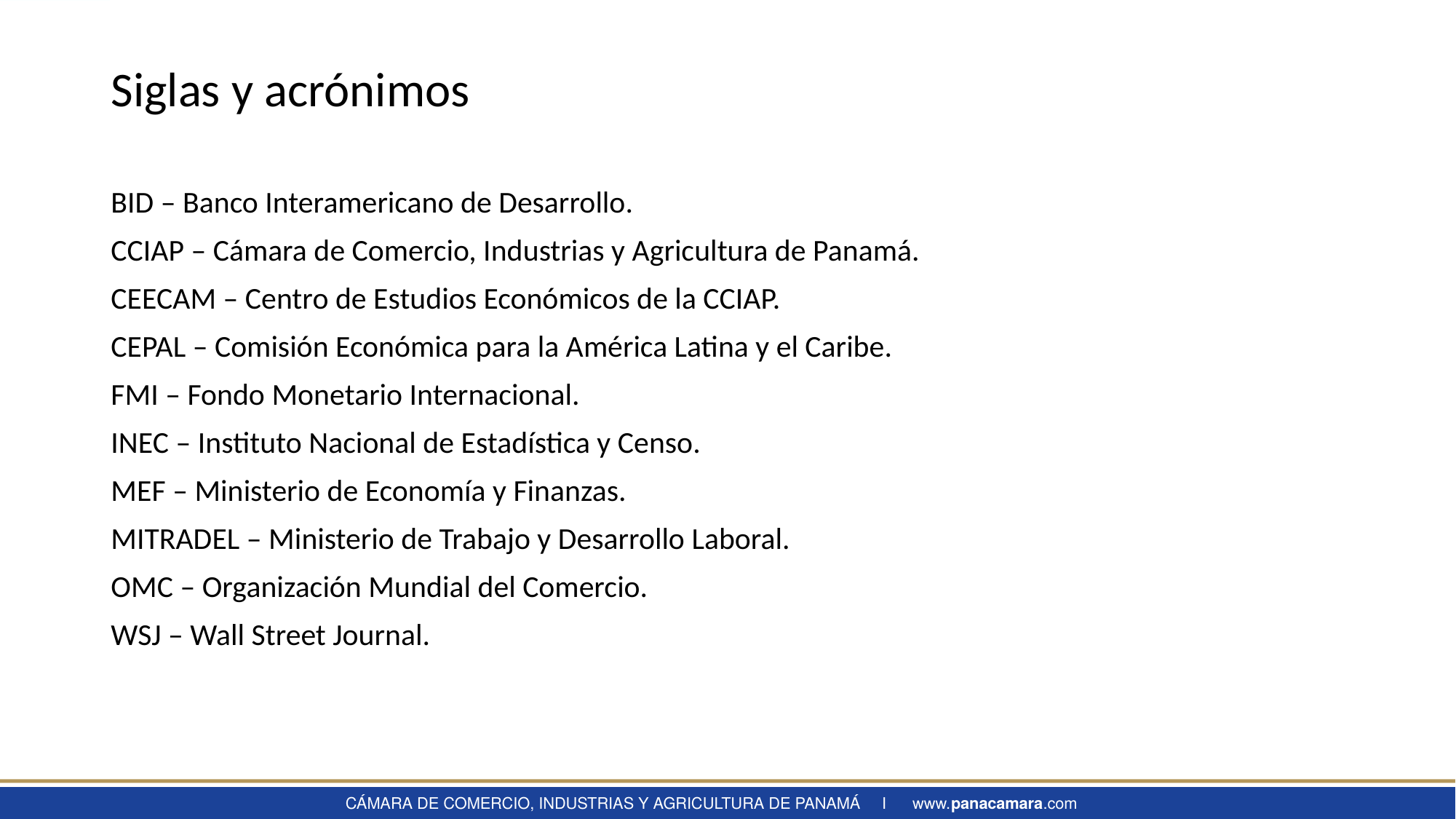

# Siglas y acrónimos
BID – Banco Interamericano de Desarrollo.
CCIAP – Cámara de Comercio, Industrias y Agricultura de Panamá.
CEECAM – Centro de Estudios Económicos de la CCIAP.
CEPAL – Comisión Económica para la América Latina y el Caribe.
FMI – Fondo Monetario Internacional.
INEC – Instituto Nacional de Estadística y Censo.
MEF – Ministerio de Economía y Finanzas.
MITRADEL – Ministerio de Trabajo y Desarrollo Laboral.
OMC – Organización Mundial del Comercio.
WSJ – Wall Street Journal.

CÁMARA DE COMERCIO, INDUSTRIAS Y AGRICULTURA DE PANAMÁ     I      www.panacamara.com